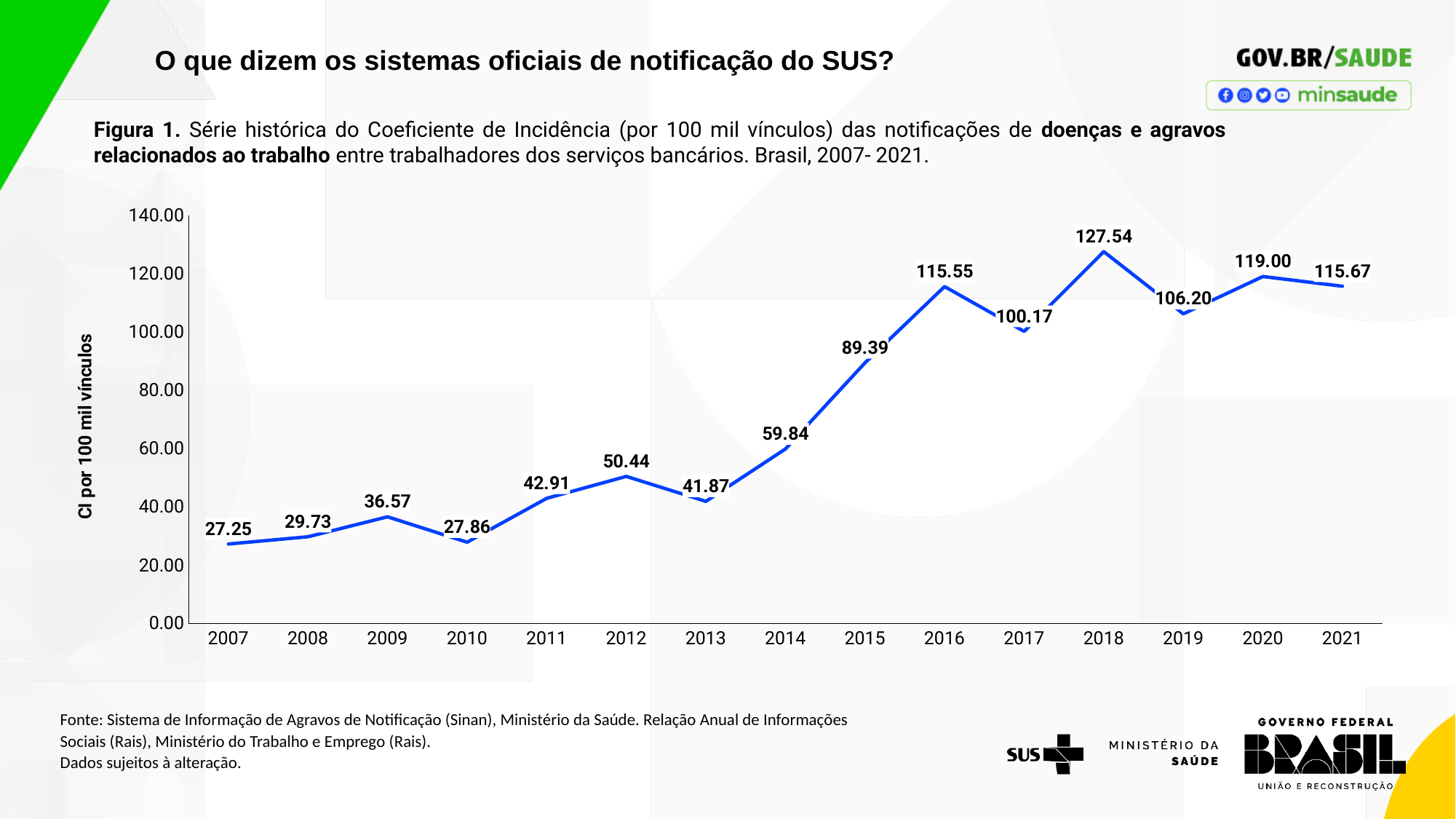

# O que dizem os sistemas oficiais de notificação do SUS?
Figura 1. Série histórica do Coeficiente de Incidência (por 100 mil vínculos) das notificações de doenças e agravos relacionados ao trabalho entre trabalhadores dos serviços bancários. Brasil, 2007- 2021.

### Chart

| Category | CI/100 mil vínculos de trabalho |
|---|---|
| 2007 | 27.246988023171788 |
| 2008 | 29.731068967070588 |
| 2009 | 36.57227119655694 |
| 2010 | 27.864001382054468 |
| 2011 | 42.913821489298535 |
| 2012 | 50.43583426415174 |
| 2013 | 41.86716977932292 |
| 2014 | 59.837367782934066 |
| 2015 | 89.38968984237891 |
| 2016 | 115.54544245630106 |
| 2017 | 100.17342524245099 |
| 2018 | 127.53865316198902 |
| 2019 | 106.19834209216802 |
| 2020 | 119.00257953568357 |
| 2021 | 115.66856755141275 |
Fonte: Sistema de Informação de Agravos de Notificação (Sinan), Ministério da Saúde. Relação Anual de Informações Sociais (Rais), Ministério do Trabalho e Emprego (Rais).
Dados sujeitos à alteração.